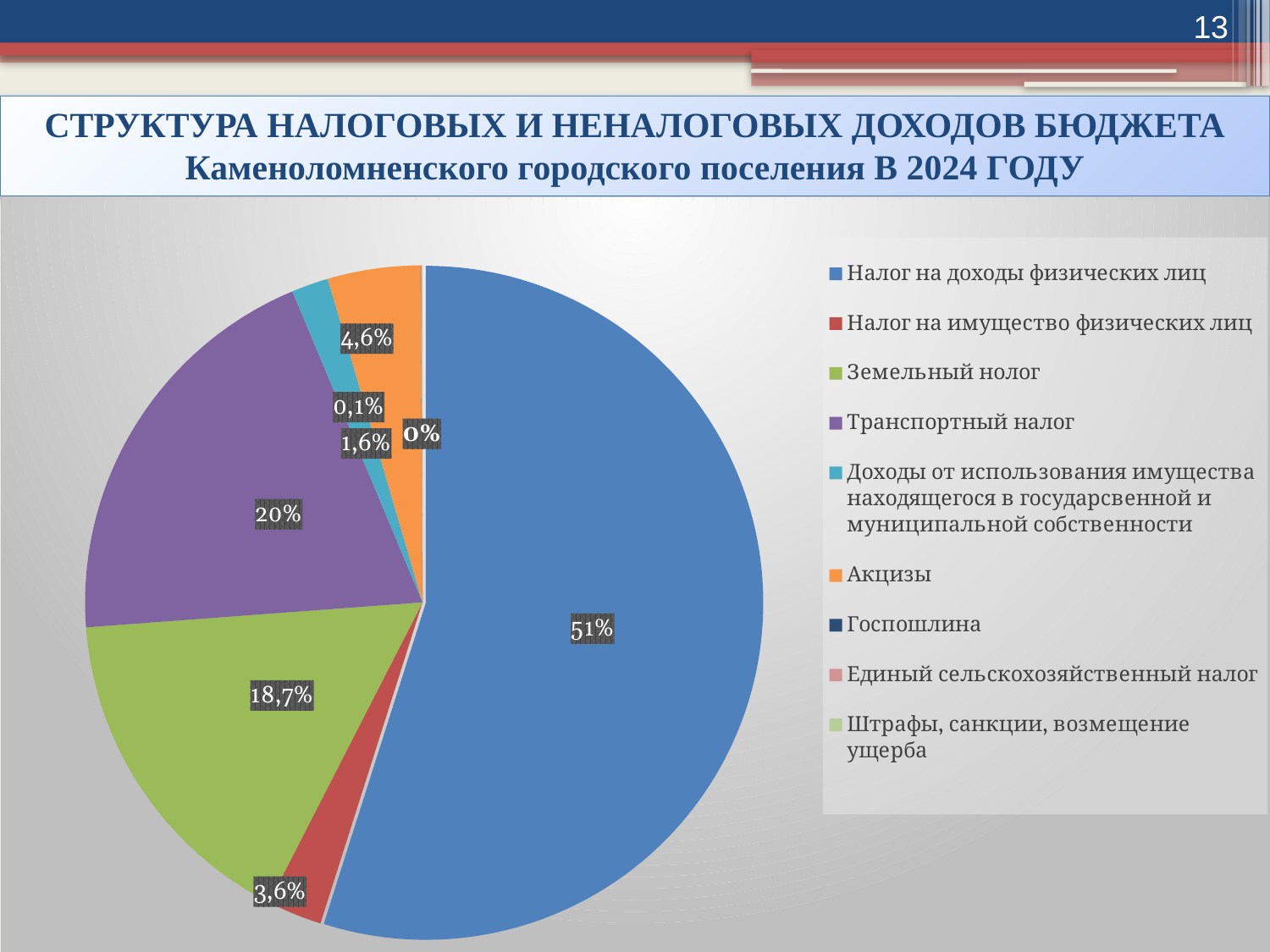

13
СТРУКТУРА НАЛОГОВЫХ И НЕНАЛОГОВЫХ ДОХОДОВ БЮДЖЕТА Каменоломненского городского поселения В 2024 ГОДУ

### Chart

| Category | процент |
|---|---|
| Налог на доходы физических лиц | 40580.7 |
| Налог на имущество физических лиц | 1942.5 |
| Земельный нолог | 12045.1 |
| Транспортный налог | 14700.0 |
| Доходы от использования имущества
находящегося в государсвенной и
муниципальной собственности | 1309.1 |
| Акцизы | 3283.8 |
| Госпошлина | 1.2 |
| Единый сельскохозяйственный налог | 47.9 |
| Штрафы, санкции, возмещение ущерба
 | 16.5 |